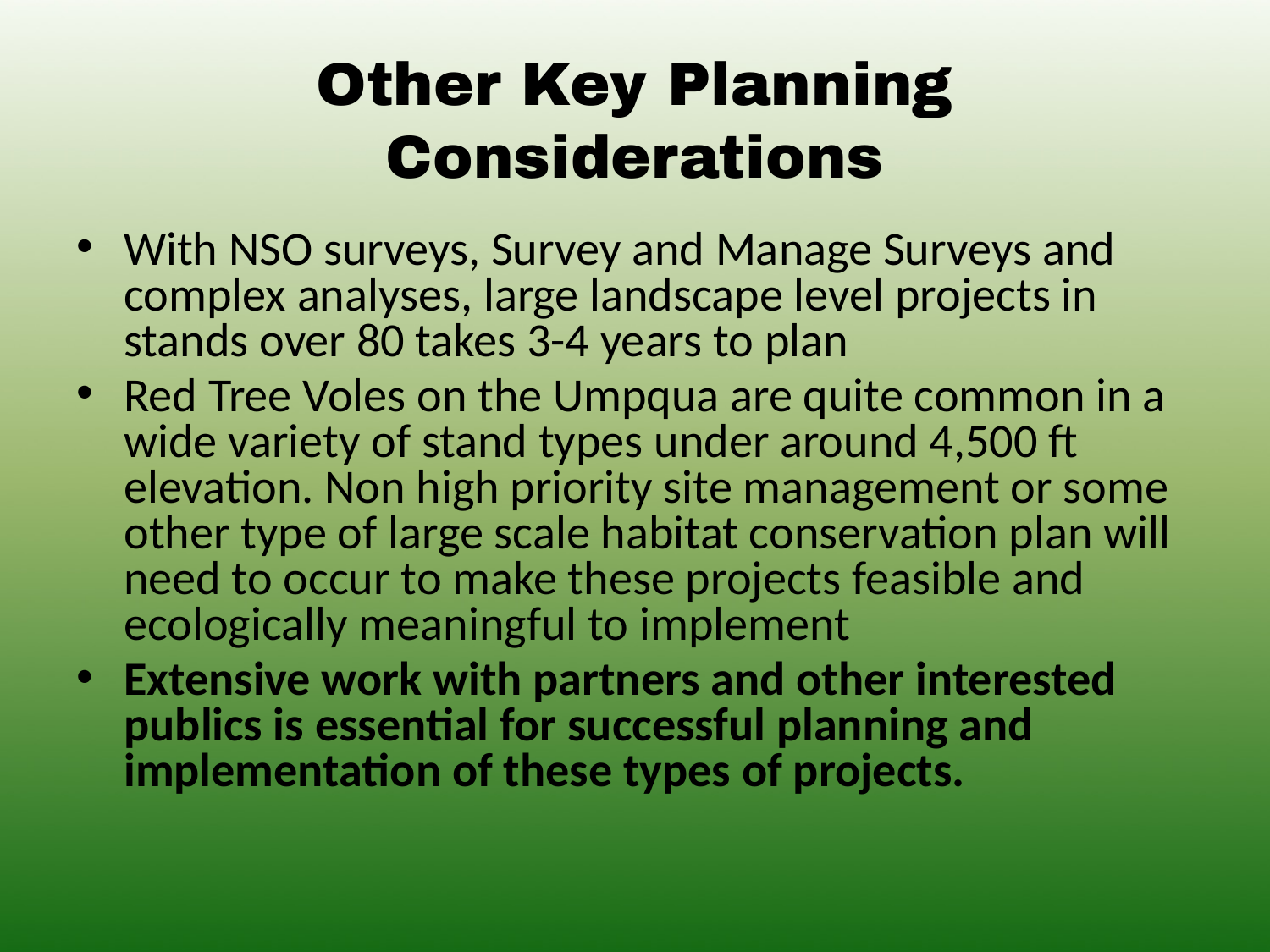

# Other Key Planning Considerations
With NSO surveys, Survey and Manage Surveys and complex analyses, large landscape level projects in stands over 80 takes 3-4 years to plan
Red Tree Voles on the Umpqua are quite common in a wide variety of stand types under around 4,500 ft elevation. Non high priority site management or some other type of large scale habitat conservation plan will need to occur to make these projects feasible and ecologically meaningful to implement
Extensive work with partners and other interested publics is essential for successful planning and implementation of these types of projects.